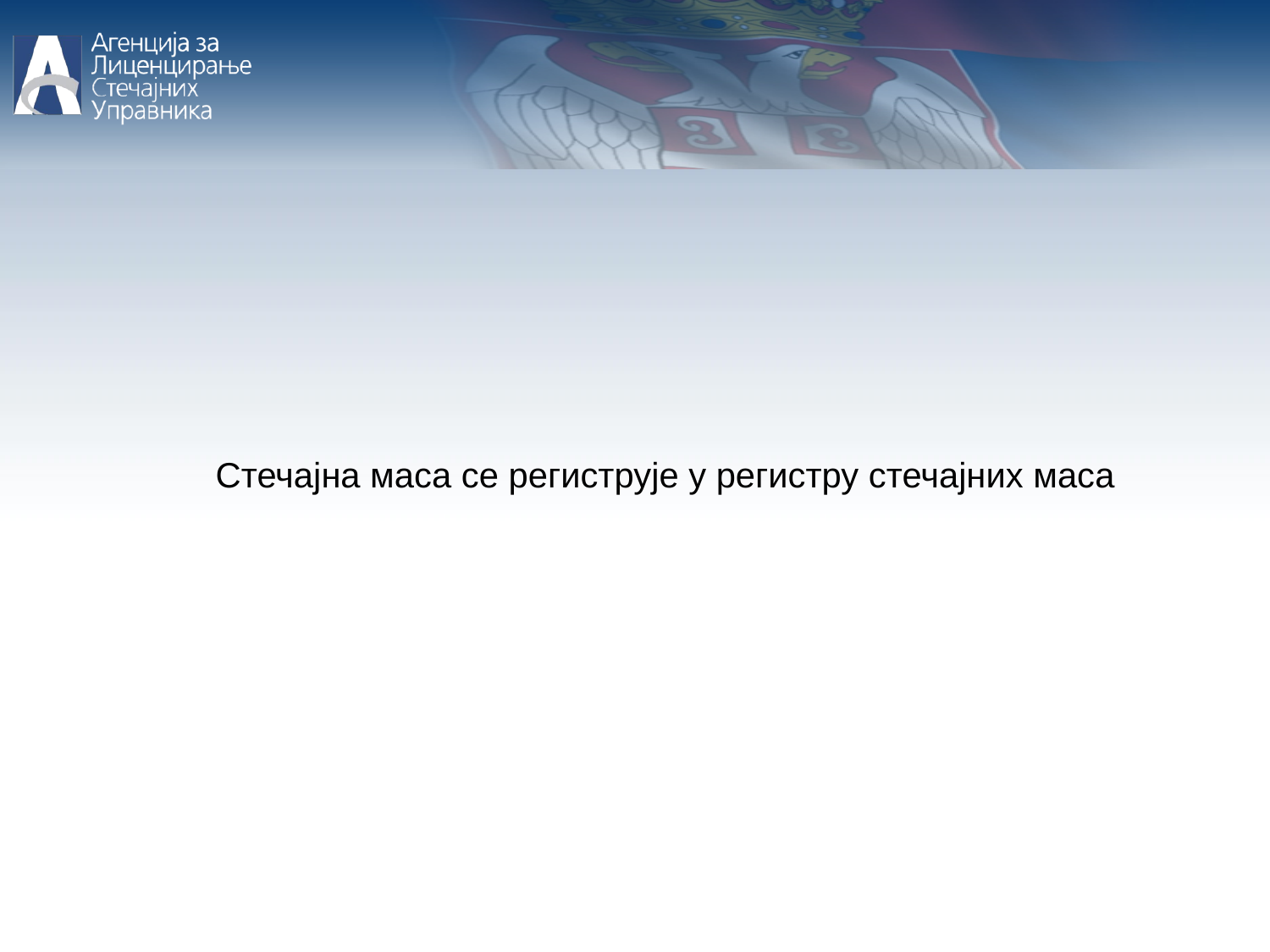

Стечајна маса се региструје у регистру стечајних маса